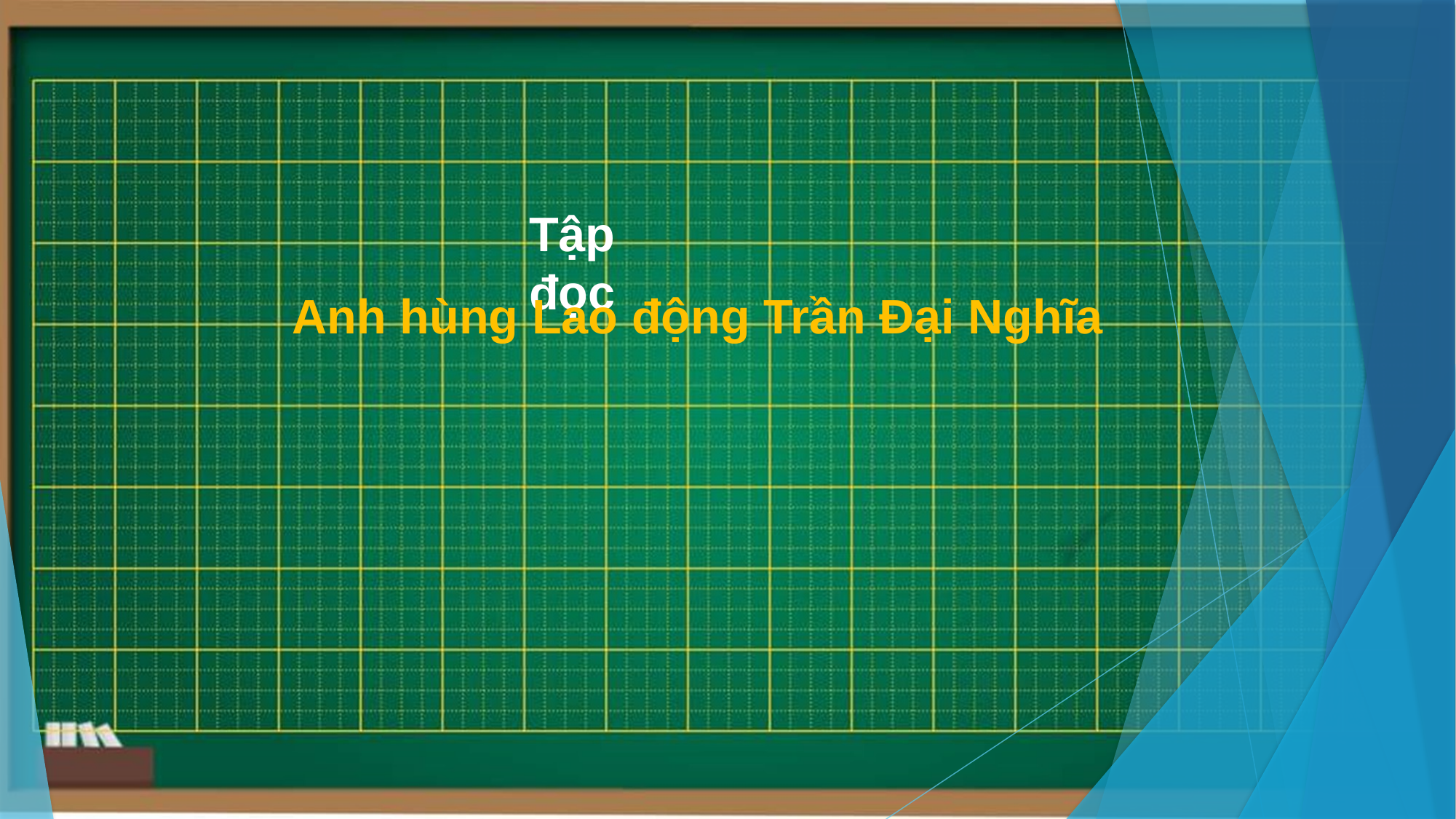

Tập đọc
Anh hùng Lao động Trần Đại Nghĩa